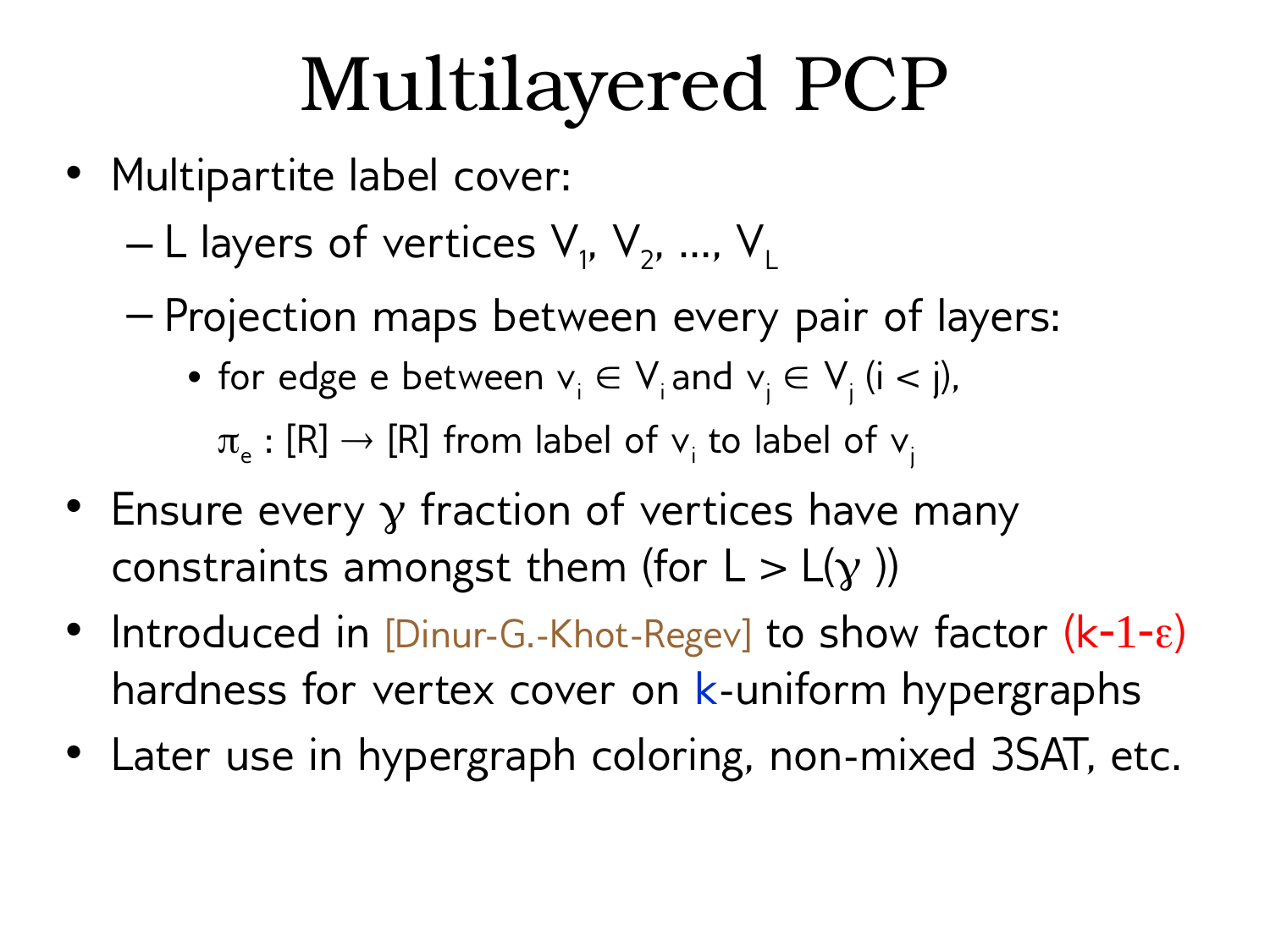

# Multilayered PCP
Multipartite label cover:
L layers of vertices V1, V2, …, VL
Projection maps between every pair of layers:
for edge e between vi ∈ Vi and vj ∈ Vj (i < j),
	πe : [R] → [R] from label of vi to label of vj
Ensure every γ fraction of vertices have many constraints amongst them (for L > L(γ ))
Introduced in [Dinur-G.-Khot-Regev] to show factor (k−1−ε) hardness for vertex cover on k-uniform hypergraphs
Later use in hypergraph coloring, non-mixed 3SAT, etc.